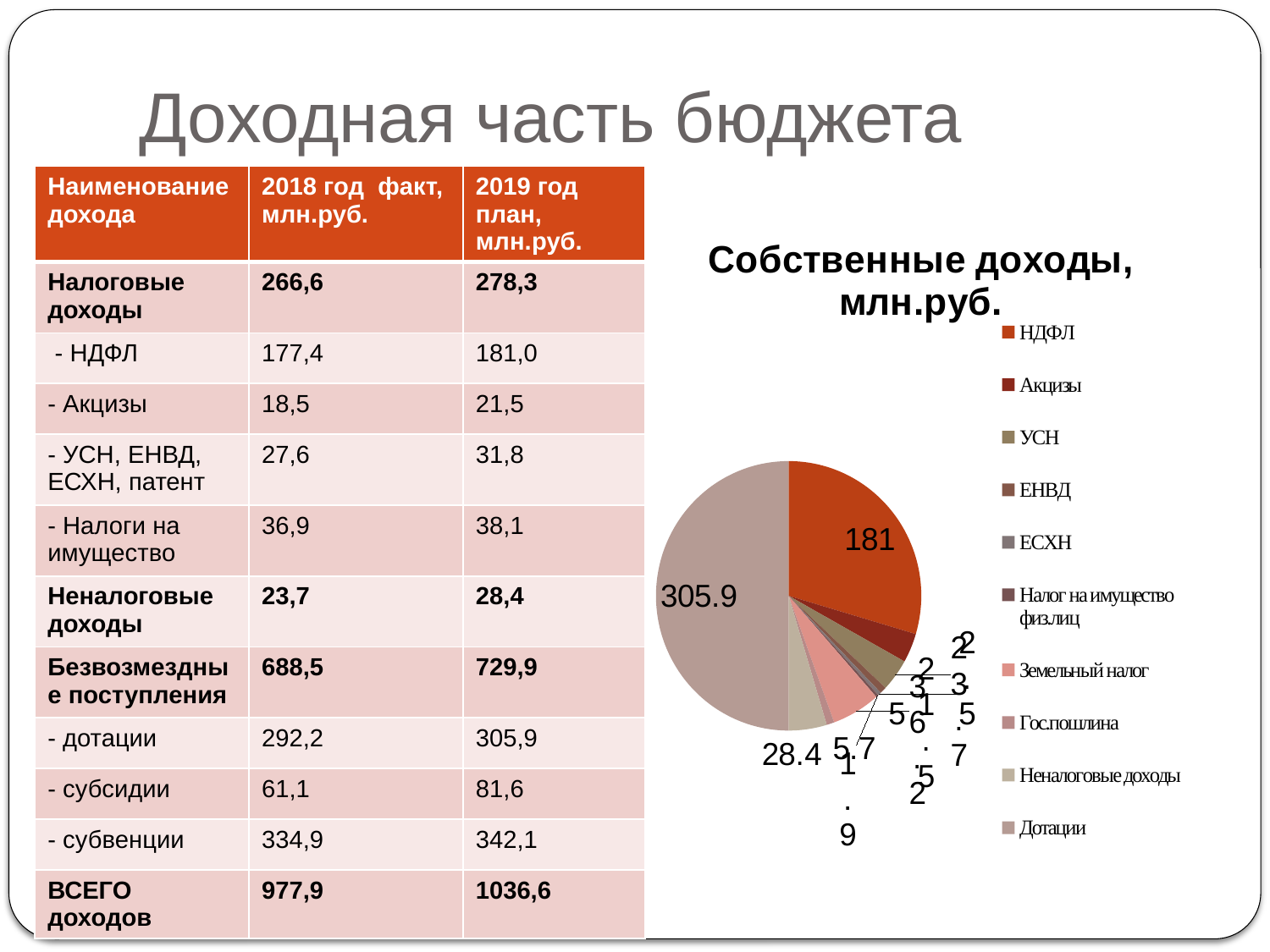

# Доходная часть бюджета
| Наименование дохода | 2018 год факт, млн.руб. | 2019 год план, млн.руб. |
| --- | --- | --- |
| Налоговые доходы | 266,6 | 278,3 |
| - НДФЛ | 177,4 | 181,0 |
| - Акцизы | 18,5 | 21,5 |
| - УСН, ЕНВД, ЕСХН, патент | 27,6 | 31,8 |
| - Налоги на имущество | 36,9 | 38,1 |
| Неналоговые доходы | 23,7 | 28,4 |
| Безвозмездные поступления | 688,5 | 729,9 |
| - дотации | 292,2 | 305,9 |
| - субсидии | 61,1 | 81,6 |
| - субвенции | 334,9 | 342,1 |
| ВСЕГО доходов | 977,9 | 1036,6 |

### Chart:

| Category | Собственные доходы, млн.руб. |
|---|---|
| НДФЛ | 181.0 |
| Акцизы | 21.5 |
| УСН | 23.7 |
| ЕНВД | 5.0 |
| ЕСХН | 2.5 |
| Налог на имущество физ.лиц | 1.9000000000000001 |
| Земельный налог | 36.2 |
| Гос.пошлина | 5.7 |
| Неналоговые доходы | 28.4 |
| Дотации | 305.8999999999997 |